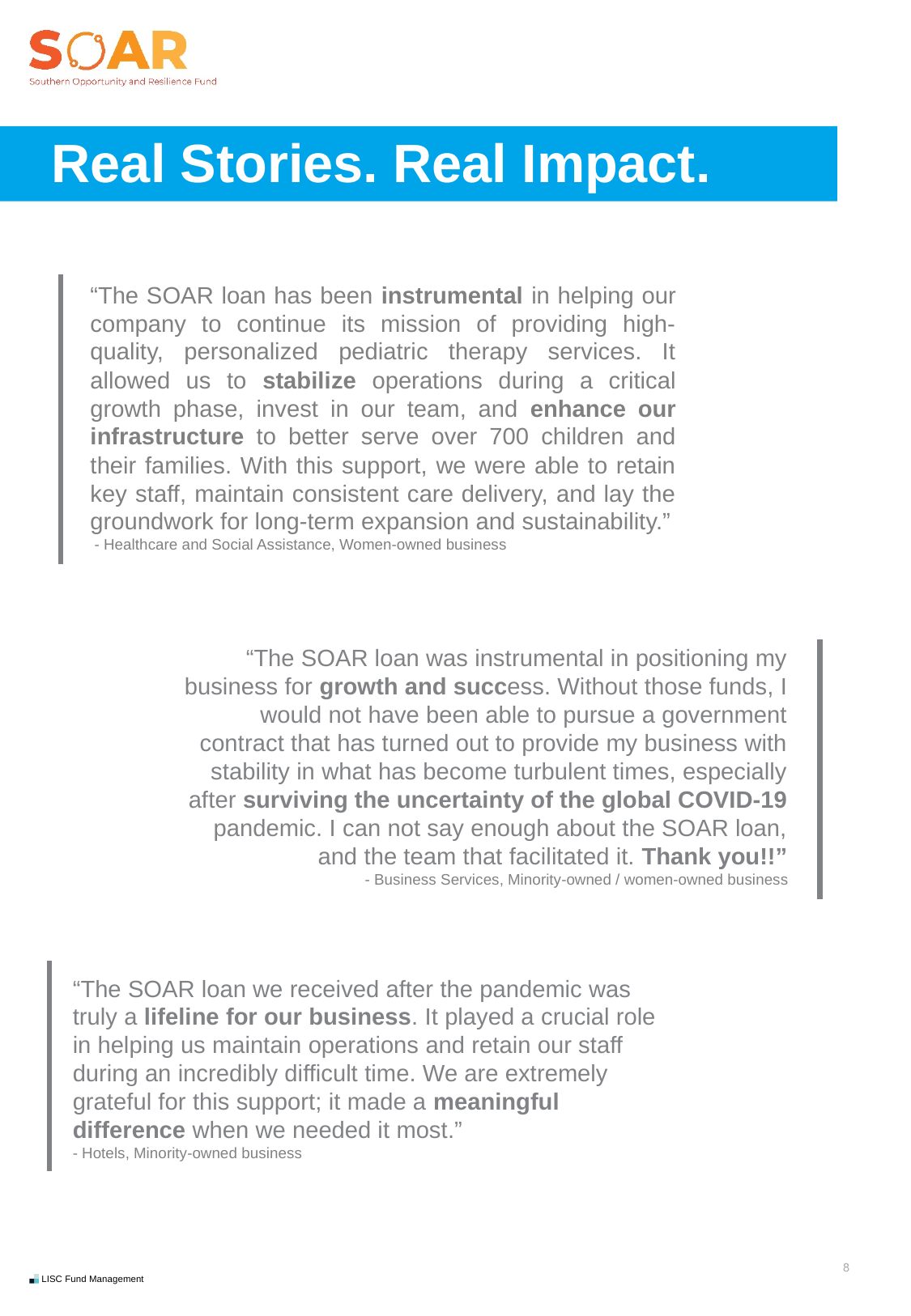

# Real Stories. Real Impact.
“The SOAR loan has been instrumental in helping our company to continue its mission of providing high-quality, personalized pediatric therapy services. It allowed us to stabilize operations during a critical growth phase, invest in our team, and enhance our infrastructure to better serve over 700 children and their families. With this support, we were able to retain key staff, maintain consistent care delivery, and lay the groundwork for long-term expansion and sustainability.”
 - Healthcare and Social Assistance, Women-owned business
“The SOAR loan was instrumental in positioning my business for growth and success. Without those funds, I would not have been able to pursue a government contract that has turned out to provide my business with stability in what has become turbulent times, especially after surviving the uncertainty of the global COVID-19 pandemic. I can not say enough about the SOAR loan, and the team that facilitated it. Thank you!!”
- Business Services, Minority-owned / women-owned business
“The SOAR loan we received after the pandemic was truly a lifeline for our business. It played a crucial role in helping us maintain operations and retain our staff during an incredibly difficult time. We are extremely grateful for this support; it made a meaningful difference when we needed it most.”
- Hotels, Minority-owned business
8